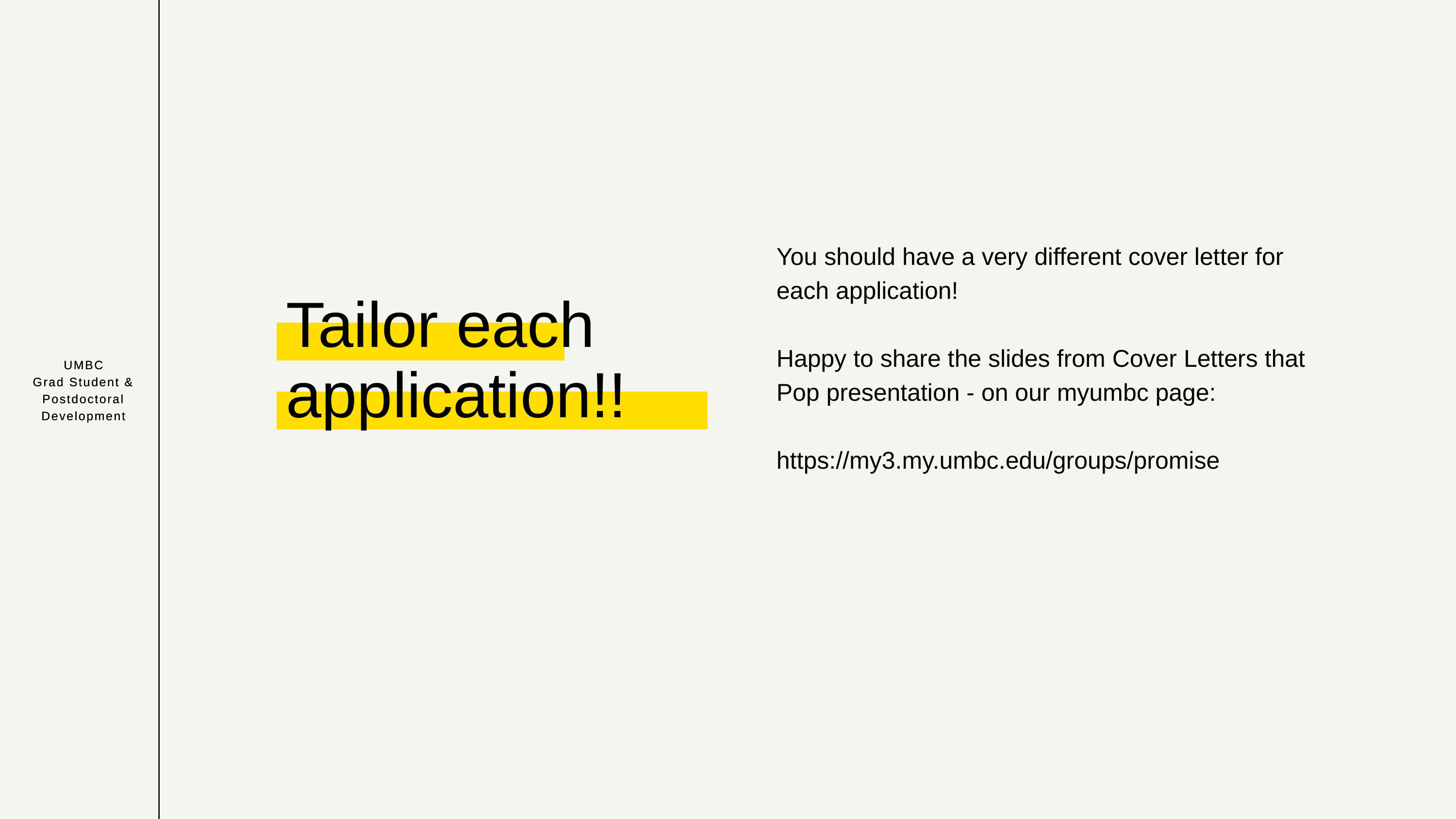

You should have a very different cover letter for each application!

Happy to share the slides from Cover Letters that Pop presentation - on our myumbc page:

https://my3.my.umbc.edu/groups/promise
Tailor each application!!